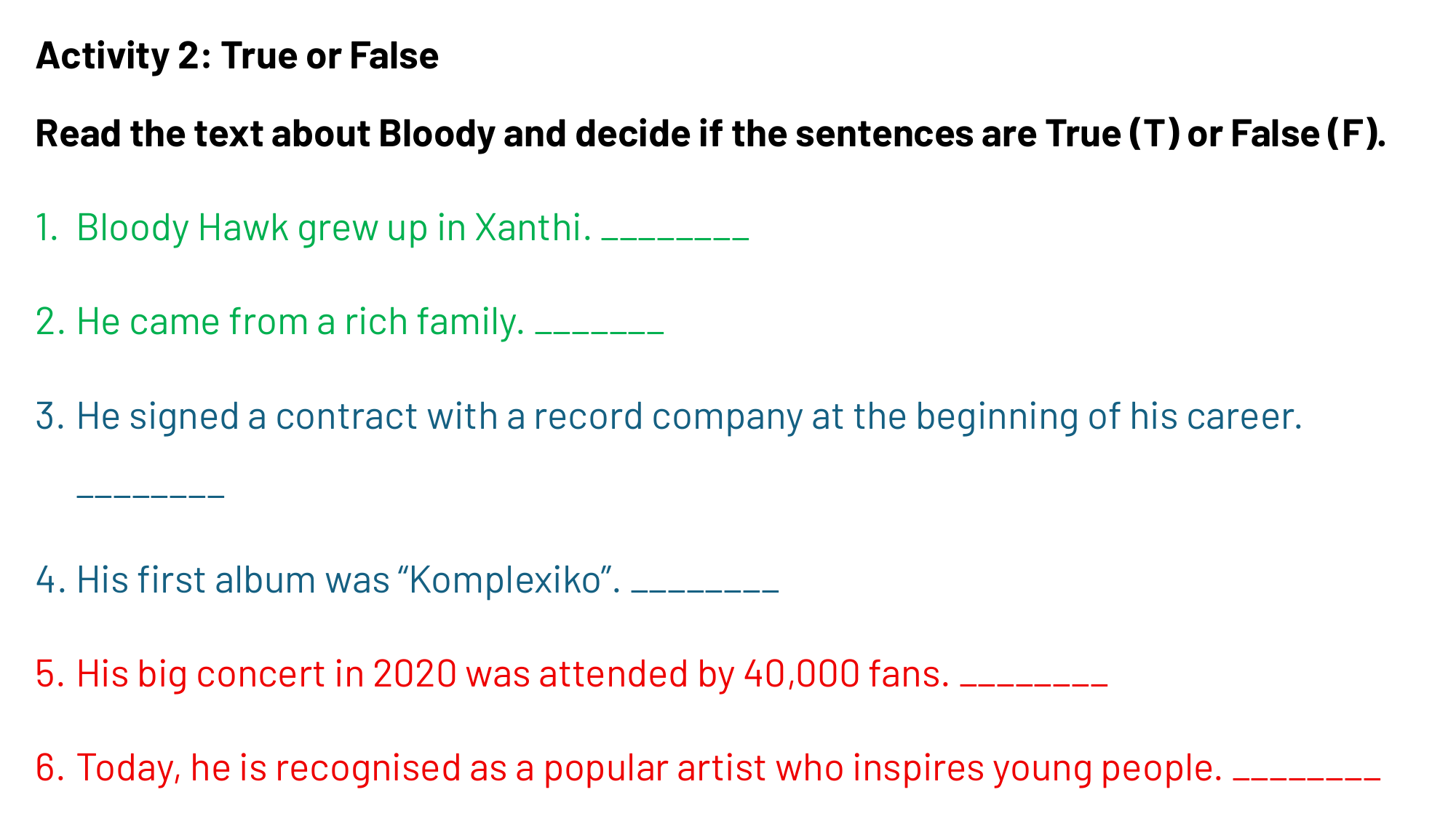

Activity 2: True or False
Read the text about Bloody and decide if the sentences are True (T) or False (F).
Bloody Hawk grew up in Xanthi. ________
He came from a rich family. _______
He signed a contract with a record company at the beginning of his career. ________
His first album was “Komplexiko”. ________
His big concert in 2020 was attended by 40,000 fans. ________
Today, he is recognised as a popular artist who inspires young people. ________